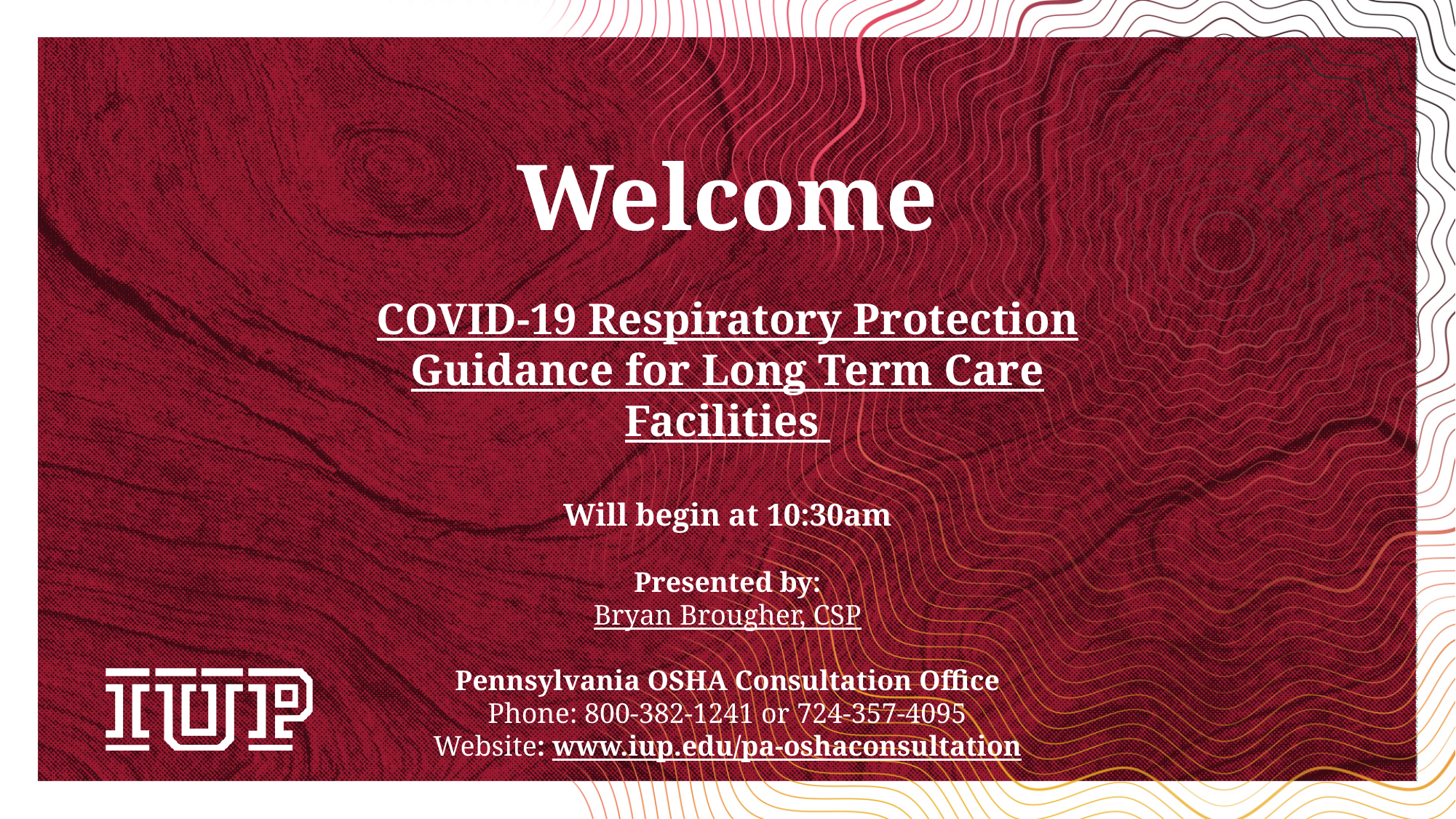

Welcome
COVID-19 Respiratory Protection Guidance for Long Term Care Facilities
Will begin at 10:30am
Presented by:
Bryan Brougher, CSP
Pennsylvania OSHA Consultation Office
Phone: 800-382-1241 or 724-357-4095
Website: www.iup.edu/pa-oshaconsultation